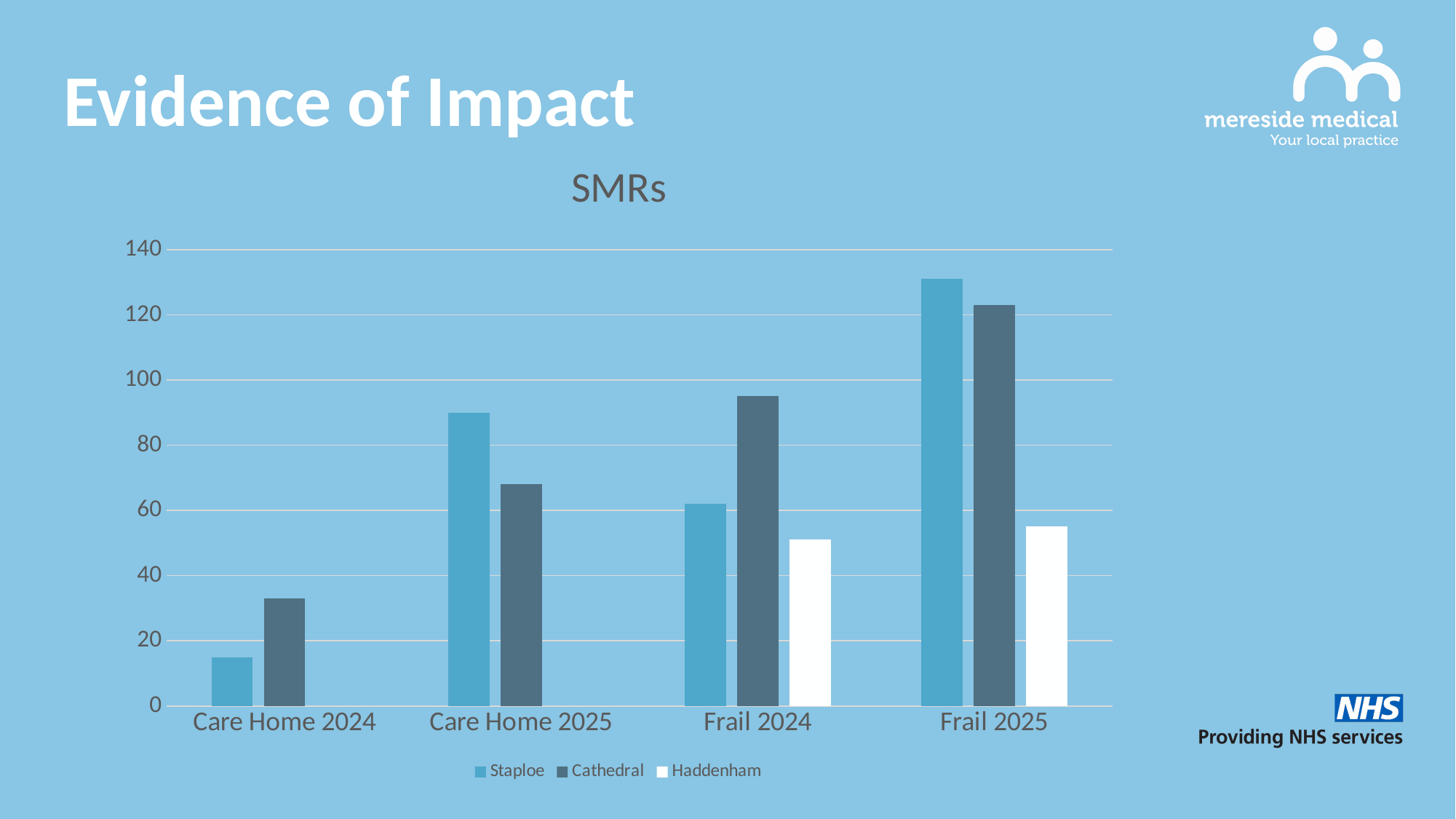

Evidence of Impact

### Chart: SMRs

| Category | Staploe | Cathedral | Haddenham |
|---|---|---|---|
| Care Home 2024 | 15.0 | 33.0 | None |
| Care Home 2025 | 90.0 | 68.0 | None |
| Frail 2024 | 62.0 | 95.0 | 51.0 |
| Frail 2025 | 131.0 | 123.0 | 55.0 |